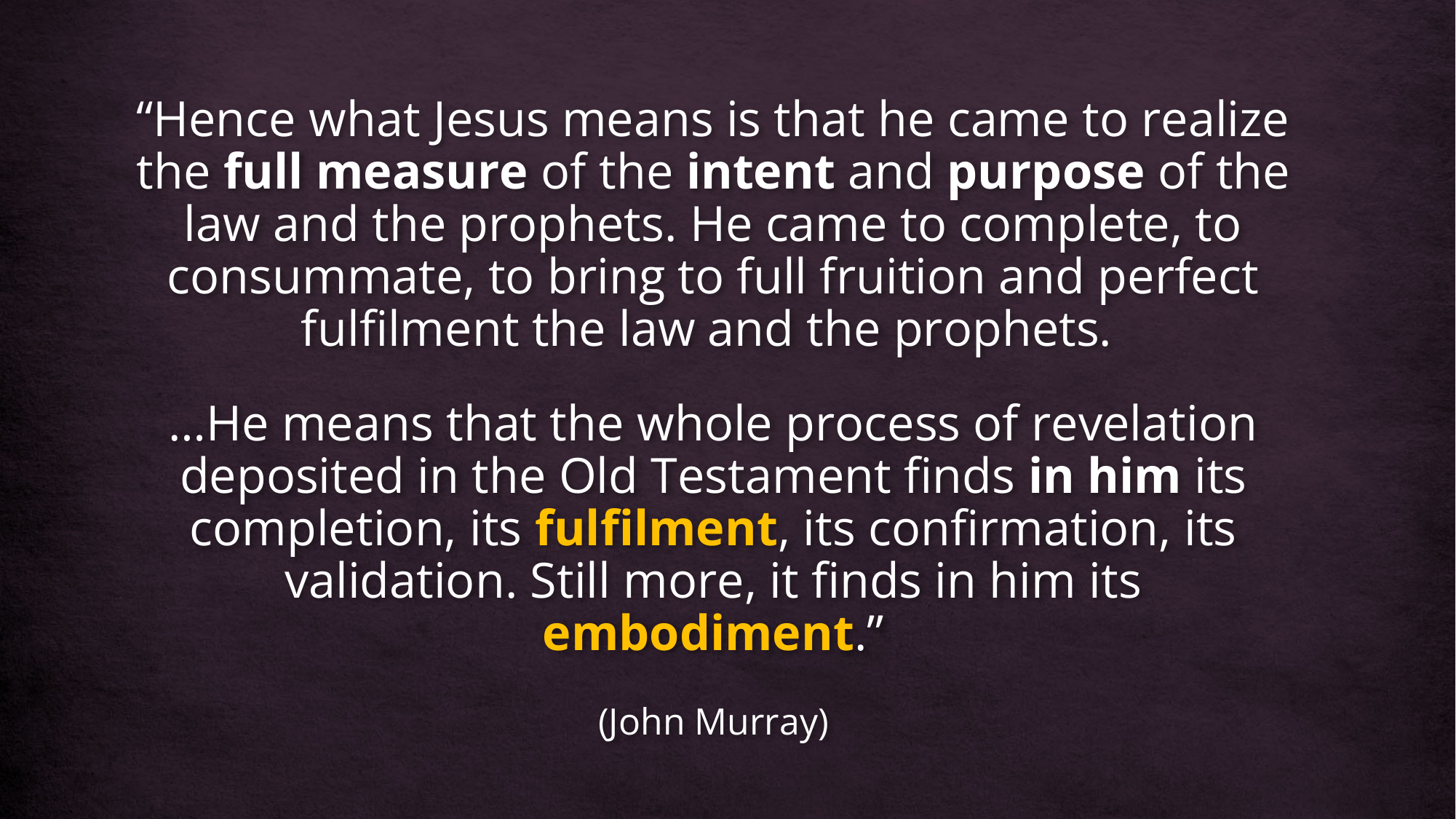

“Hence what Jesus means is that he came to realize the full measure of the intent and purpose of the law and the prophets. He came to complete, to consummate, to bring to full fruition and perfect fulfilment the law and the prophets.
…He means that the whole process of revelation deposited in the Old Testament finds in him its completion, its fulfilment, its confirmation, its validation. Still more, it finds in him its embodiment.”
(John Murray)